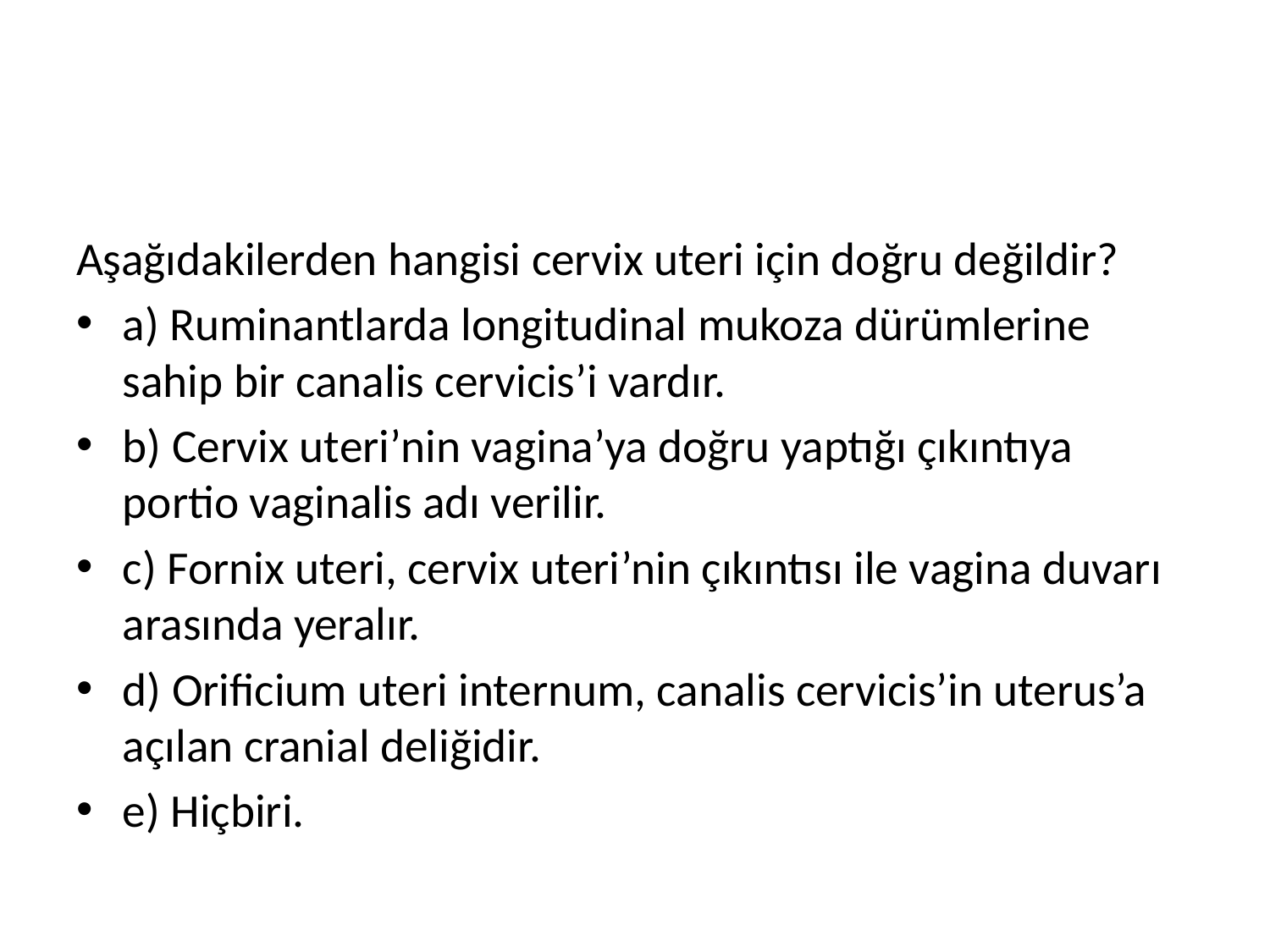

#
Aşağıdakilerden hangisi cervix uteri için doğru değildir?
a) Ruminantlarda longitudinal mukoza dürümlerine sahip bir canalis cervicis’i vardır.
b) Cervix uteri’nin vagina’ya doğru yaptığı çıkıntıya portio vaginalis adı verilir.
c) Fornix uteri, cervix uteri’nin çıkıntısı ile vagina duvarı arasında yeralır.
d) Orificium uteri internum, canalis cervicis’in uterus’a açılan cranial deliğidir.
e) Hiçbiri.